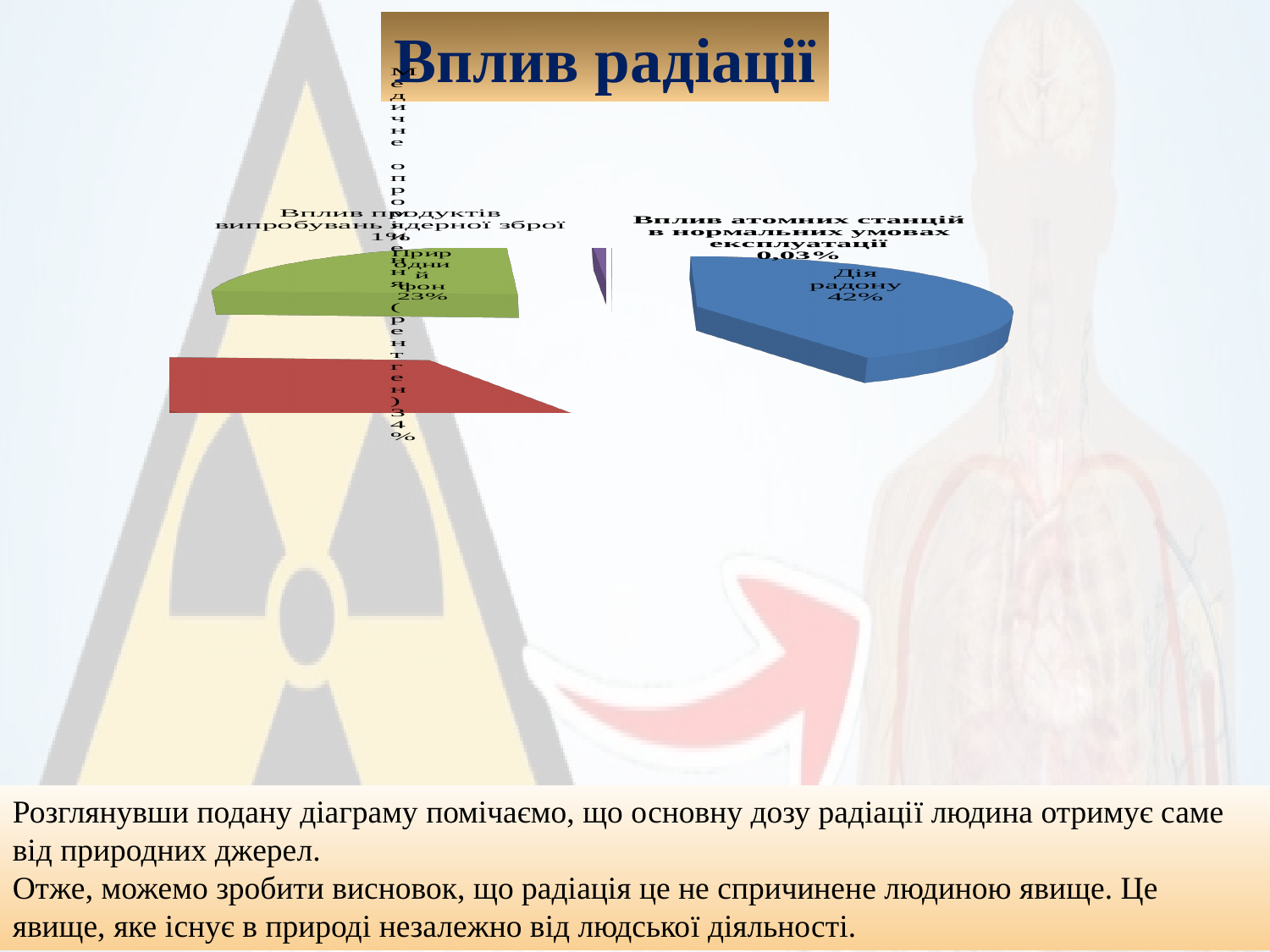

Вплив радіації

[unsupported chart]

Розглянувши подану діаграму помічаємо, що основну дозу радіації людина отримує саме від природних джерел.
Отже, можемо зробити висновок, що радіація це не спричинене людиною явище. Це явище, яке існує в природі незалежно від людської діяльності.